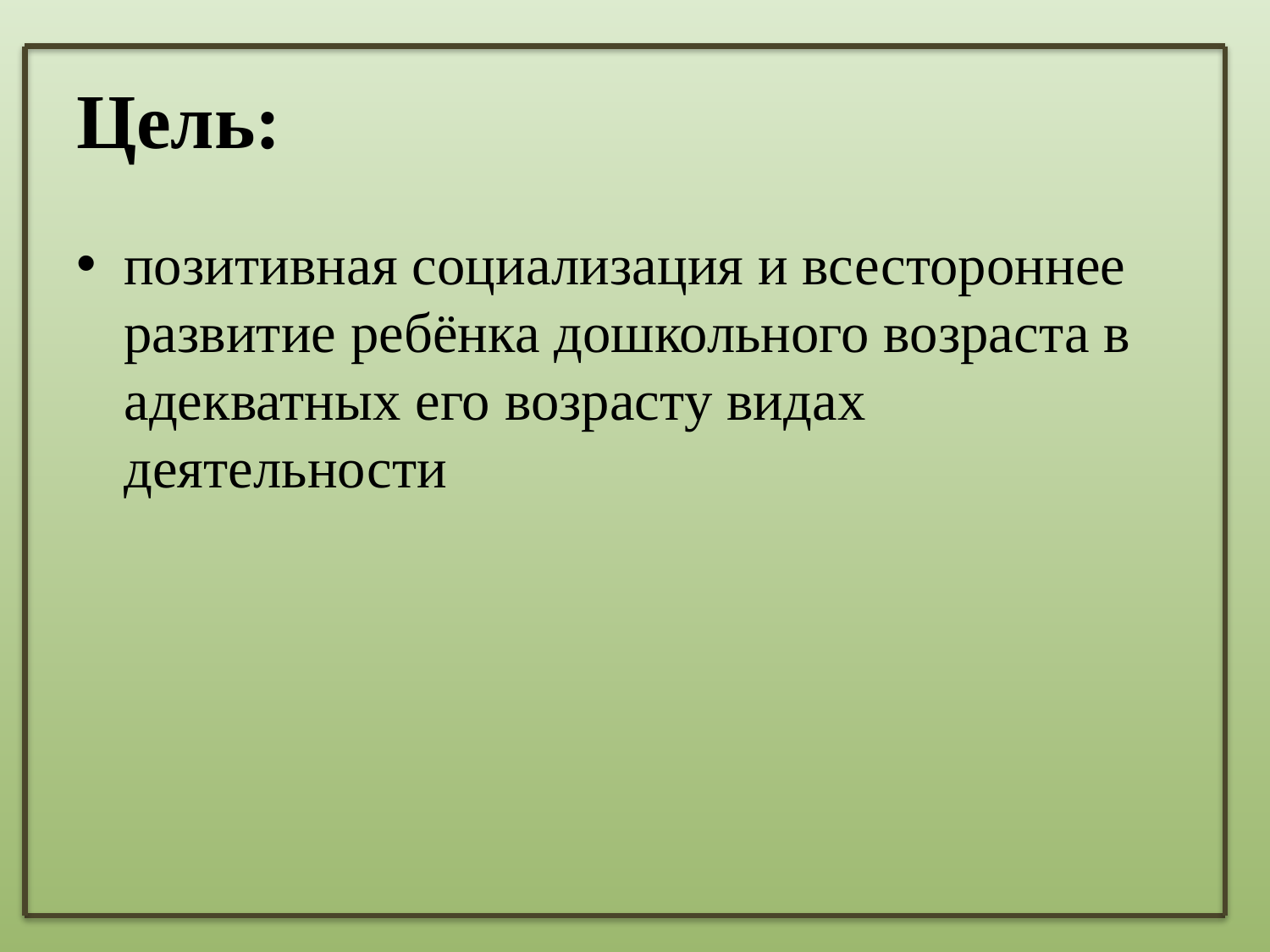

# Цель:
позитивная социализация и всестороннее развитие ребёнка дошкольного возраста в адекватных его возрасту видах деятельности